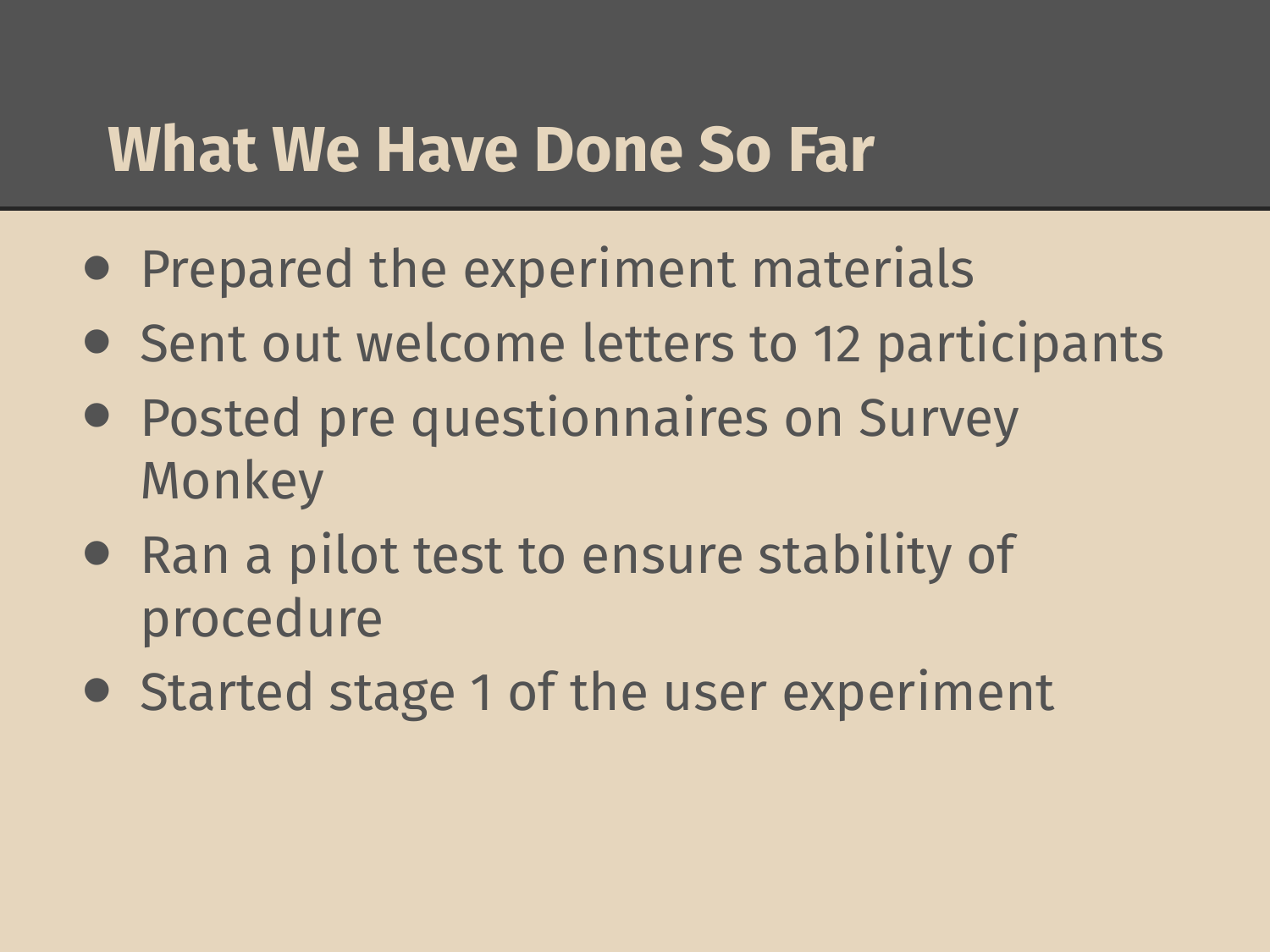

# What We Have Done So Far
Prepared the experiment materials
Sent out welcome letters to 12 participants
Posted pre questionnaires on Survey Monkey
Ran a pilot test to ensure stability of  procedure
Started stage 1 of the user experiment